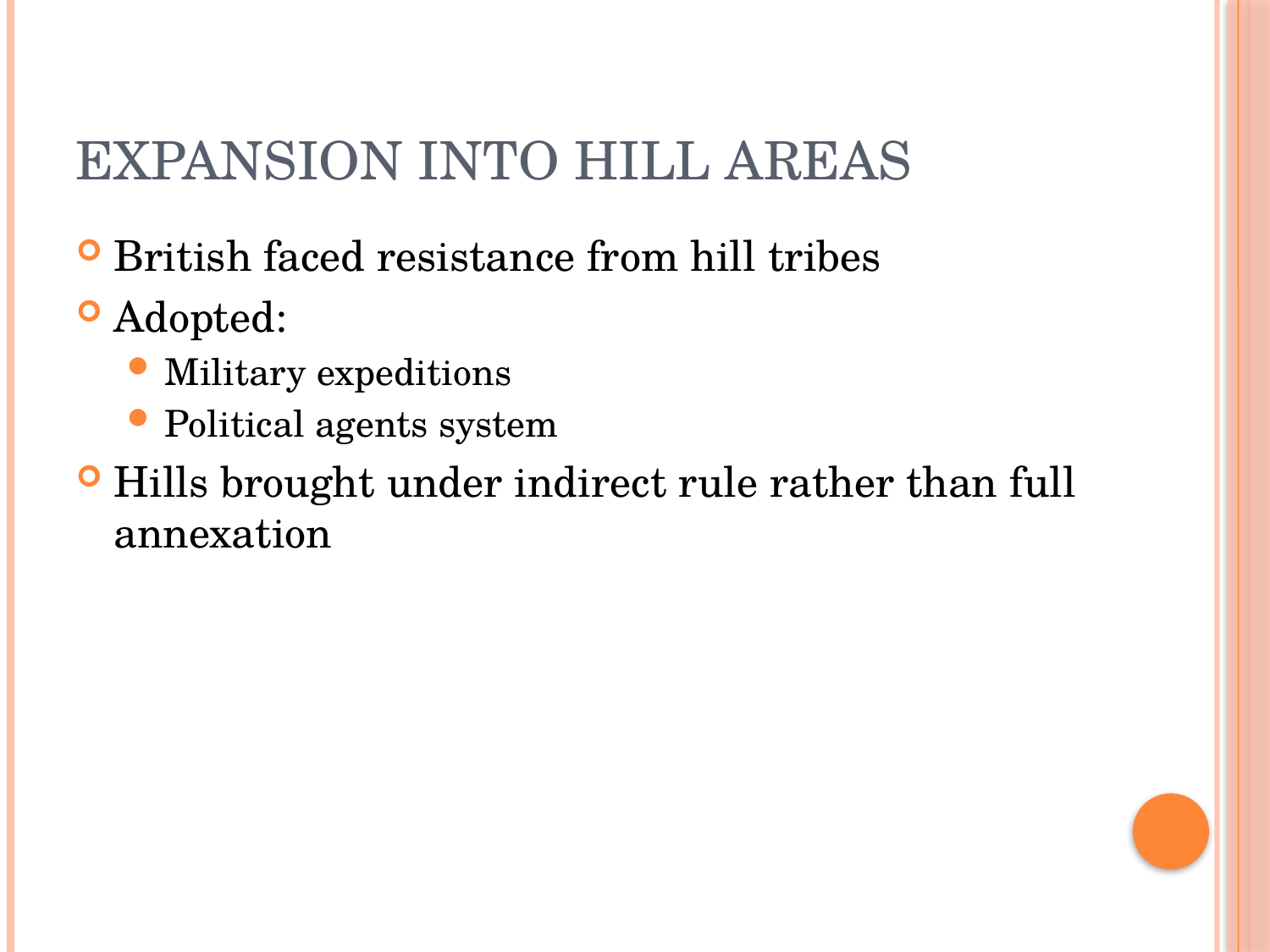

# Expansion into Hill Areas
British faced resistance from hill tribes
Adopted:
Military expeditions
Political agents system
Hills brought under indirect rule rather than full annexation